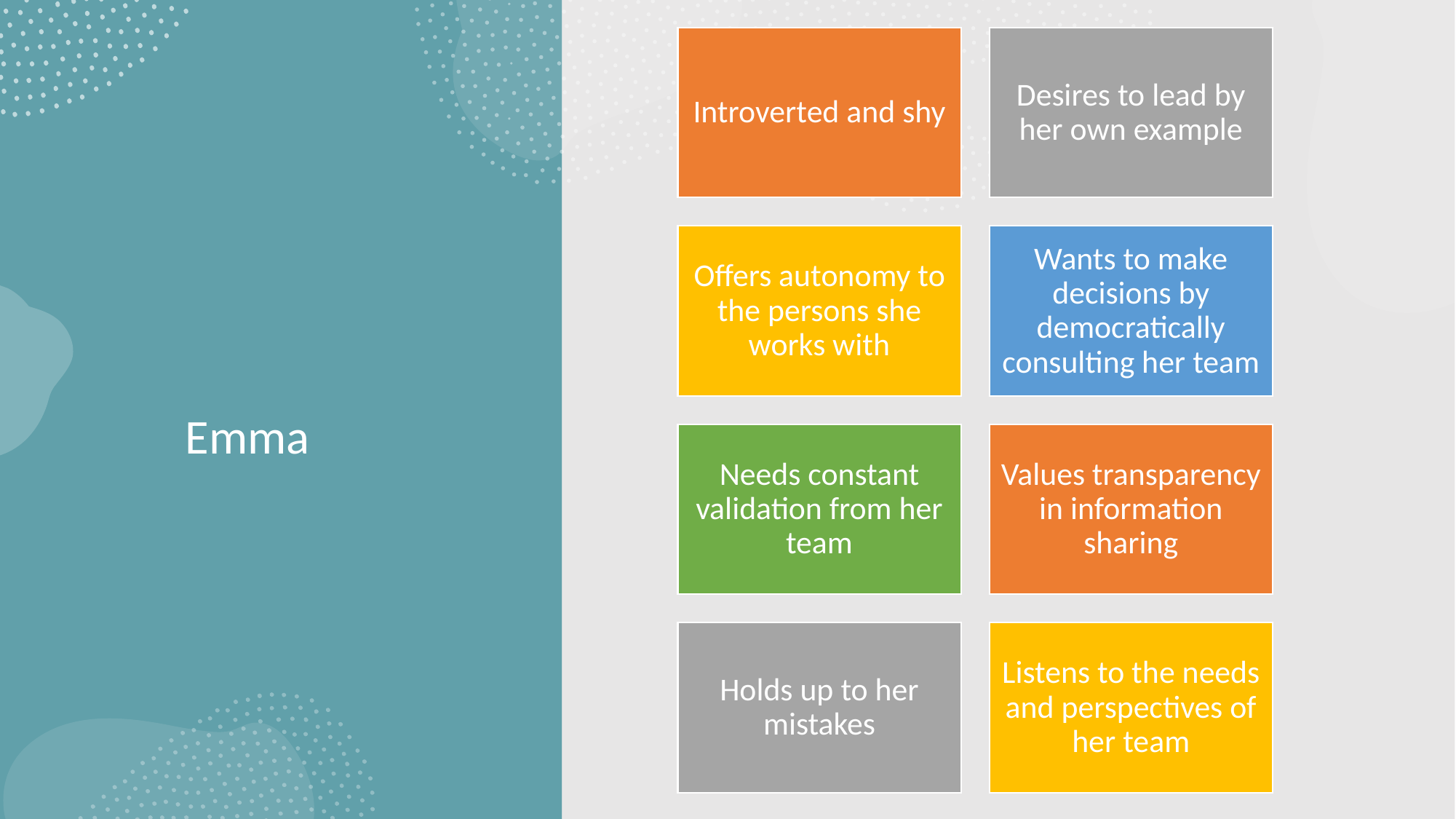

Introverted and shy
Desires to lead by her own example
Offers autonomy to the persons she works with
Wants to make decisions by democratically consulting her team
Needs constant validation from her team
Values transparency in information sharing
Holds up to her mistakes
Listens to the needs and perspectives of her team
Emma